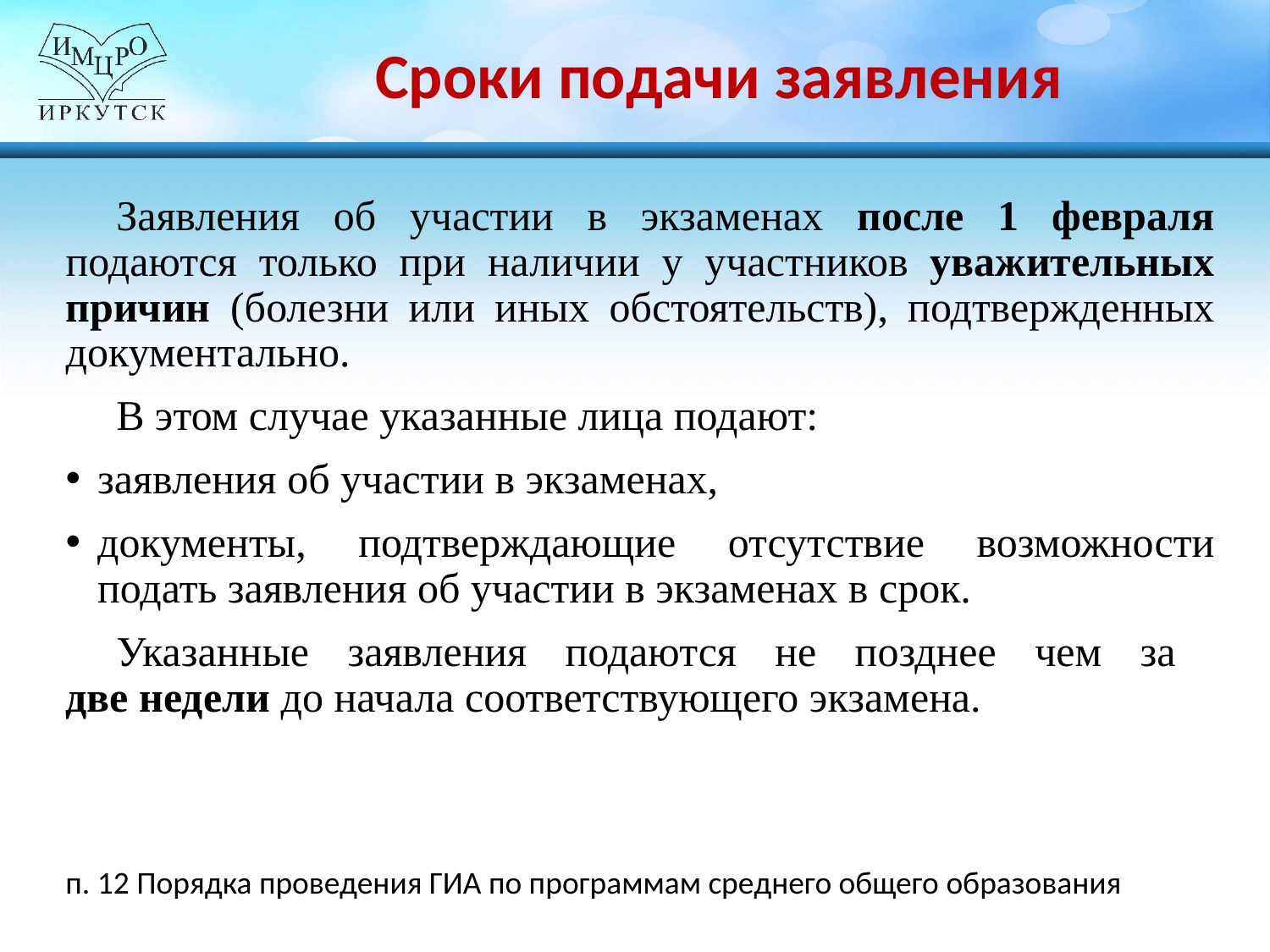

# Сроки подачи заявления
Заявления об участии в экзаменах после 1 февраля подаются только при наличии у участников уважительных причин (болезни или иных обстоятельств), подтвержденных документально.
В этом случае указанные лица подают:
заявления об участии в экзаменах,
документы, подтверждающие отсутствие возможности подать заявления об участии в экзаменах в срок.
Указанные заявления подаются не позднее чем за
две недели до начала соответствующего экзамена.
п. 12 Порядка проведения ГИА по программам среднего общего образования